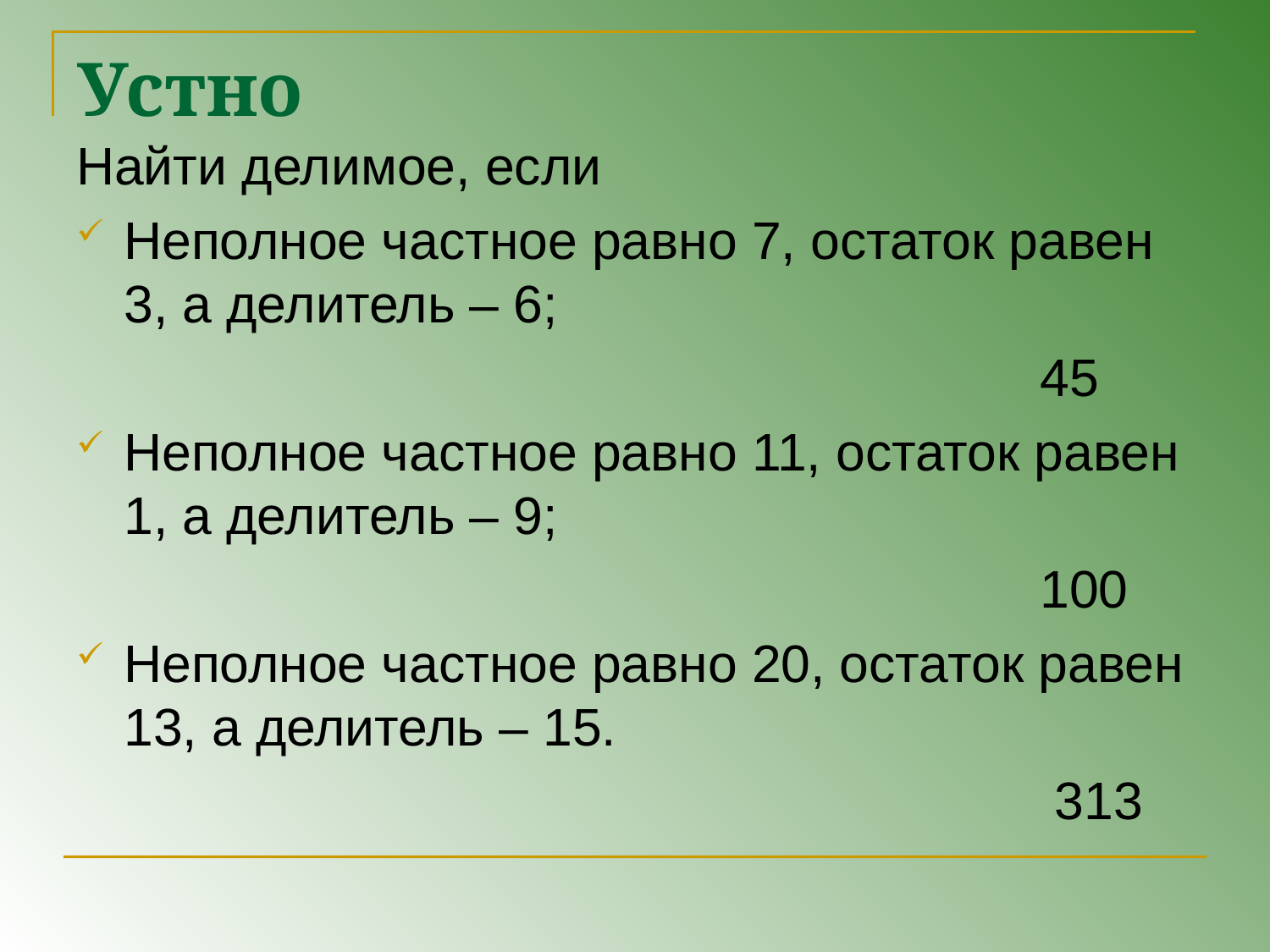

# Устно
Найти делимое, если
Неполное частное равно 7, остаток равен 3, а делитель – 6;
                                                                  45
Неполное частное равно 11, остаток равен 1, а делитель – 9;
                                                                  100
Неполное частное равно 20, остаток равен 13, а делитель – 15.
                                                                   313